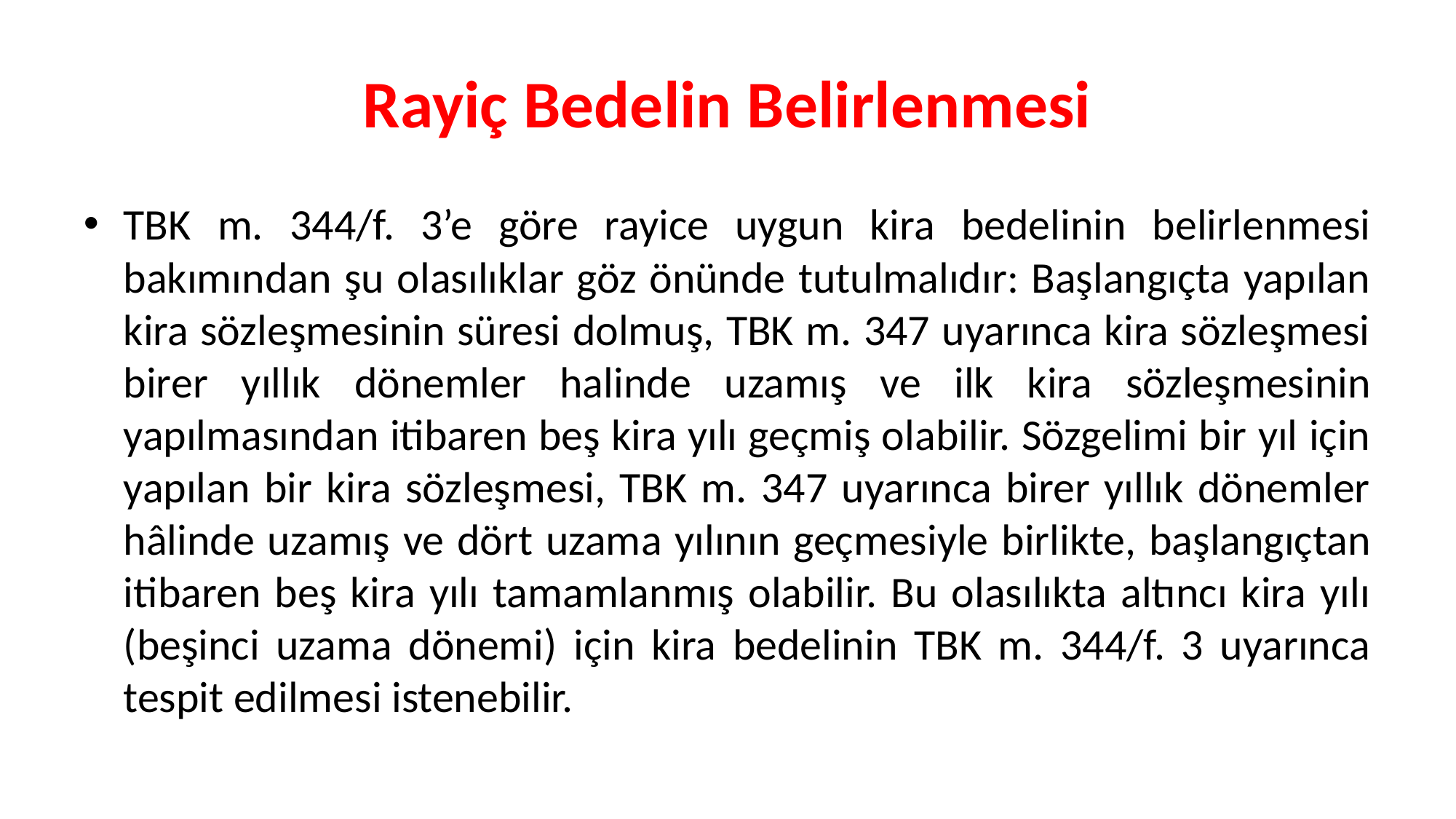

# Rayiç Bedelin Belirlenmesi
TBK m. 344/f. 3’e göre rayice uygun kira bedelinin belirlenmesi bakımından şu olasılıklar göz önünde tutulmalıdır: Başlangıçta yapılan kira sözleşmesinin süresi dolmuş, TBK m. 347 uyarınca kira sözleşmesi birer yıllık dönemler halinde uzamış ve ilk kira sözleşmesinin yapılmasından itibaren beş kira yılı geçmiş olabilir. Sözgelimi bir yıl için yapılan bir kira sözleşmesi, TBK m. 347 uyarınca birer yıllık dönemler hâlinde uzamış ve dört uzama yılının geçmesiyle birlikte, başlangıçtan itibaren beş kira yılı tamamlanmış olabilir. Bu olasılıkta altıncı kira yılı (beşinci uzama dönemi) için kira bedelinin TBK m. 344/f. 3 uyarınca tespit edilmesi istenebilir.